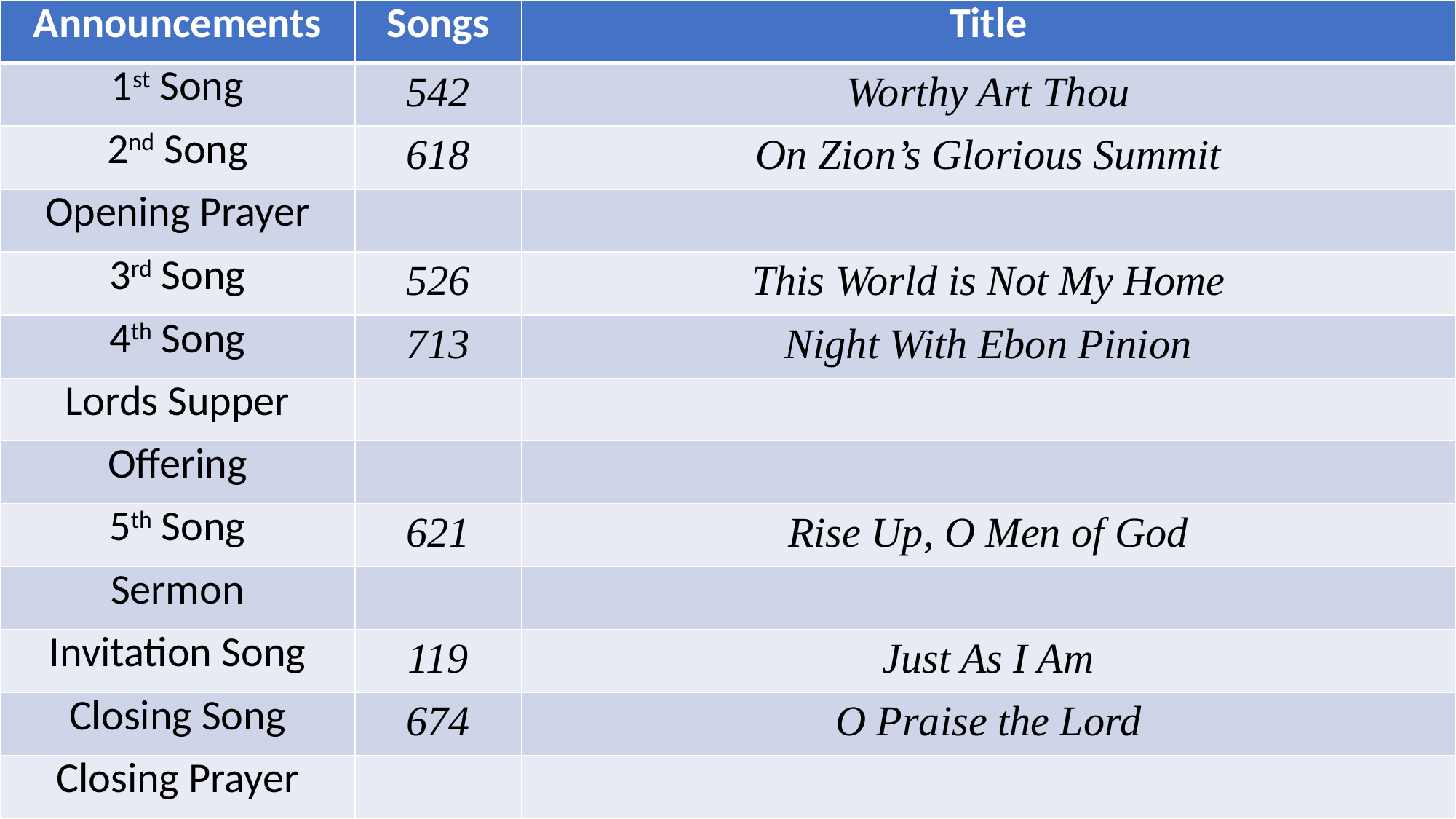

| Announcements | Songs | Title |
| --- | --- | --- |
| 1st Song | 542 | Worthy Art Thou |
| 2nd Song | 618 | On Zion’s Glorious Summit |
| Opening Prayer |  |  |
| 3rd Song | 526 | This World is Not My Home |
| 4th Song | 713 | Night With Ebon Pinion |
| Lords Supper |  |  |
| Offering |  |  |
| 5th Song | 621 | Rise Up, O Men of God |
| Sermon |  |  |
| Invitation Song | 119 | Just As I Am |
| Closing Song | 674 | O Praise the Lord |
| Closing Prayer |  |  |